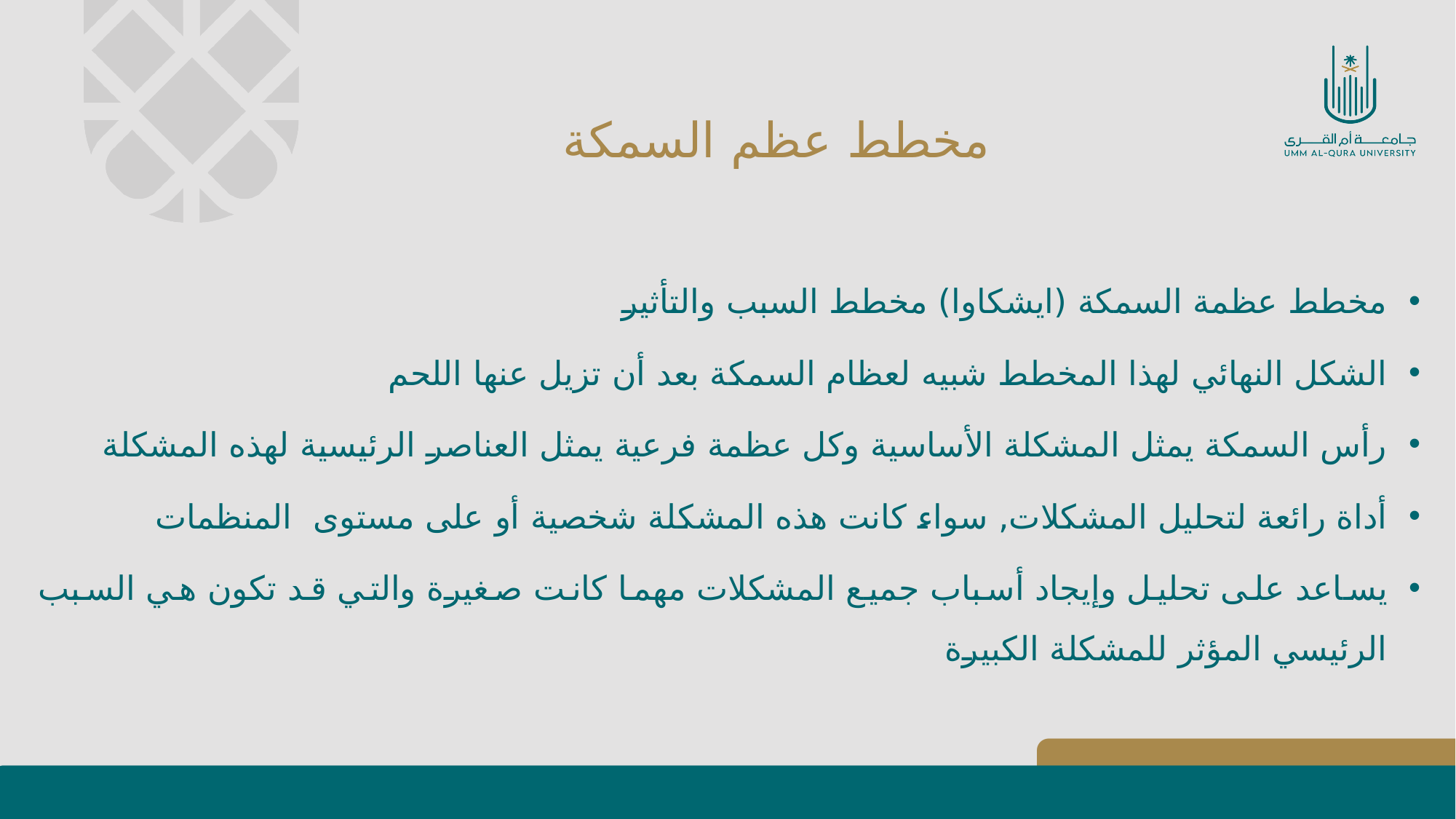

# مخطط عظم السمكة
مخطط عظمة السمكة (ايشكاوا) مخطط السبب والتأثير
الشكل النهائي لهذا المخطط شبيه لعظام السمكة بعد أن تزيل عنها اللحم
رأس السمكة يمثل المشكلة الأساسية وكل عظمة فرعية يمثل العناصر الرئيسية لهذه المشكلة
أداة رائعة لتحليل المشكلات, سواء كانت هذه المشكلة شخصية أو على مستوى  المنظمات
يساعد على تحليل وإيجاد أسباب جميع المشكلات مهما كانت صغيرة والتي قد تكون هي السبب الرئيسي المؤثر للمشكلة الكبيرة